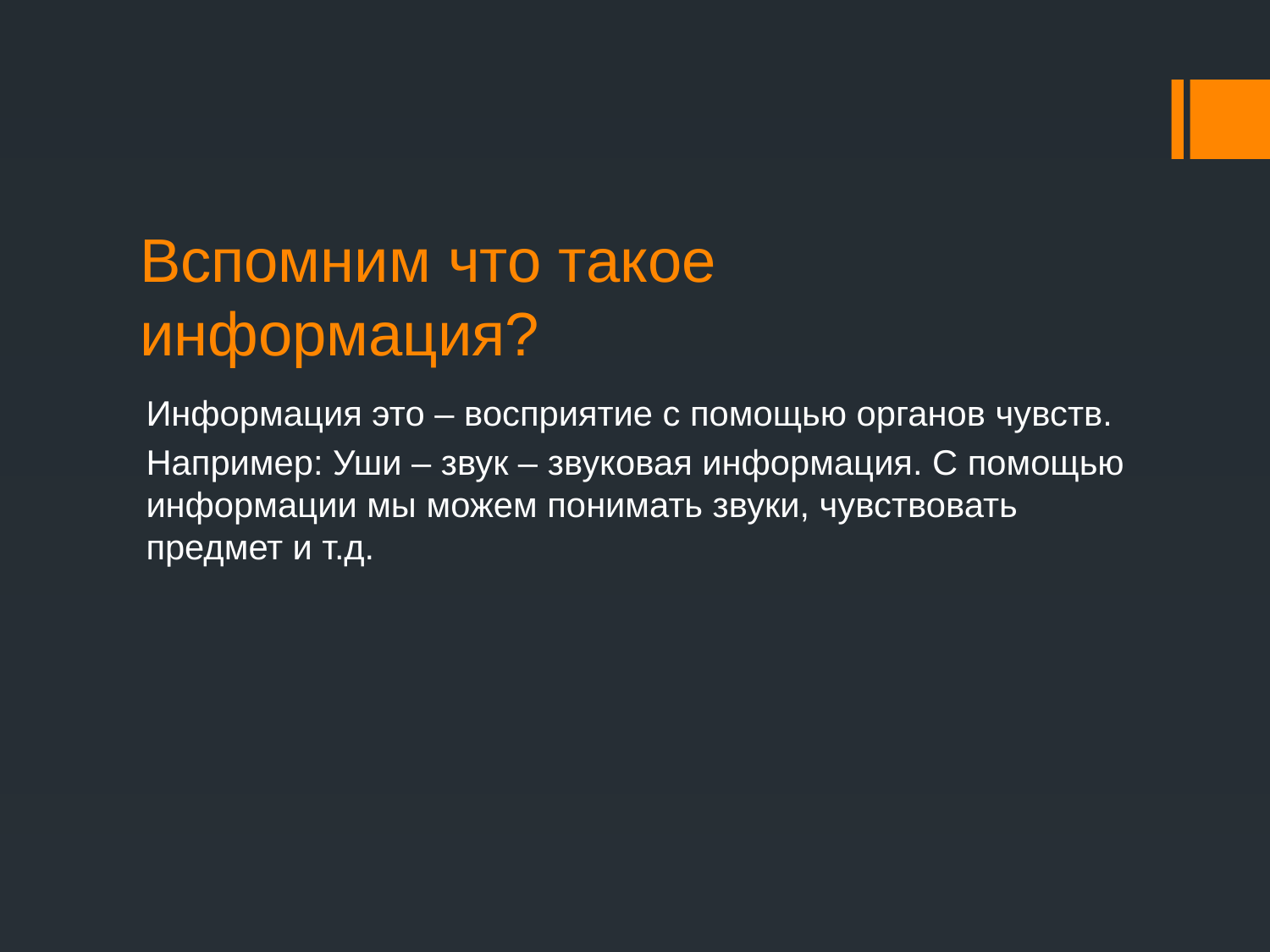

# Вспомним что такое информация?
Информация это – восприятие с помощью органов чувств.
Например: Уши – звук – звуковая информация. С помощью информации мы можем понимать звуки, чувствовать предмет и т.д.